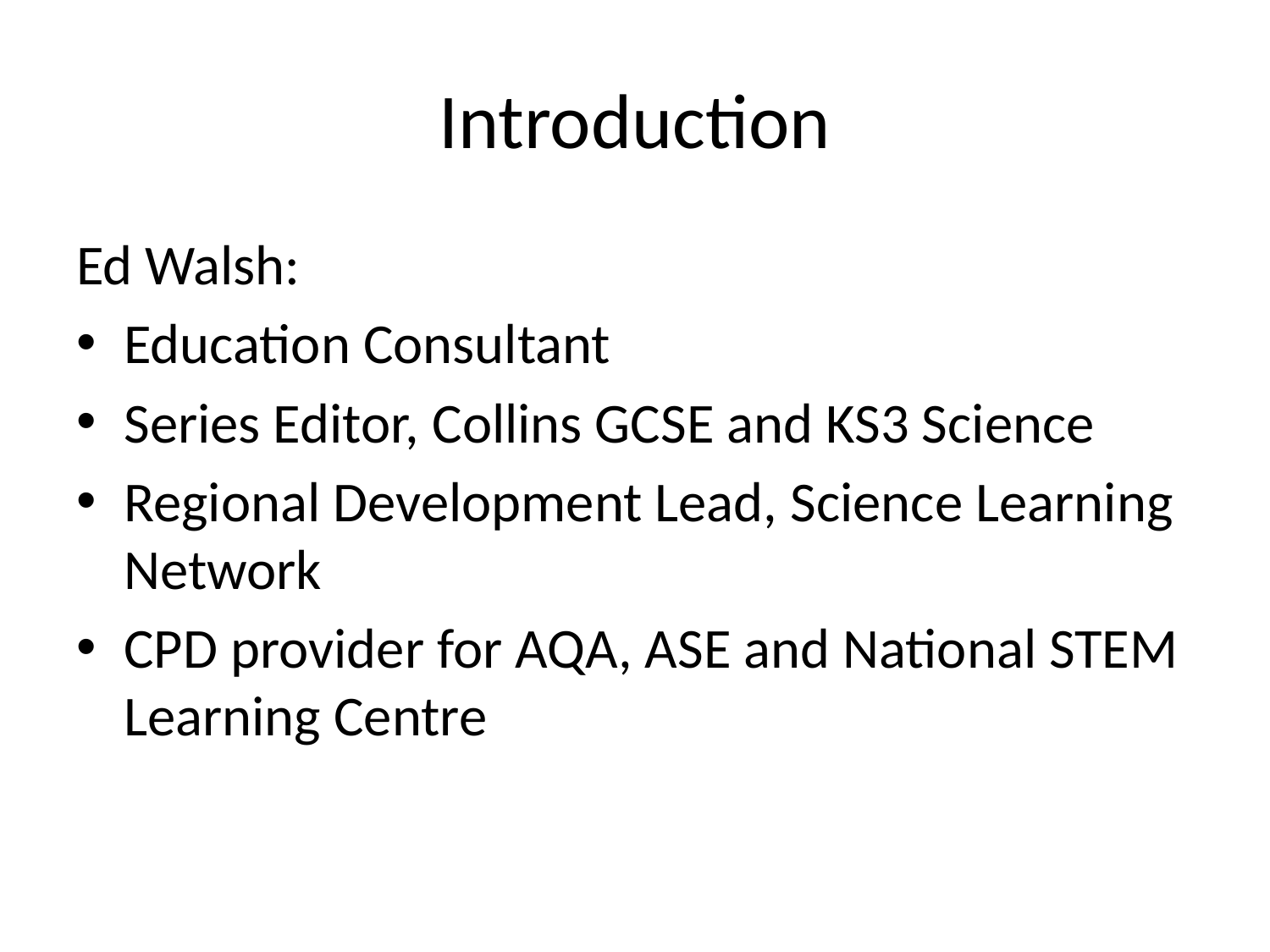

# Introduction
Ed Walsh:
Education Consultant
Series Editor, Collins GCSE and KS3 Science
Regional Development Lead, Science Learning Network
CPD provider for AQA, ASE and National STEM Learning Centre